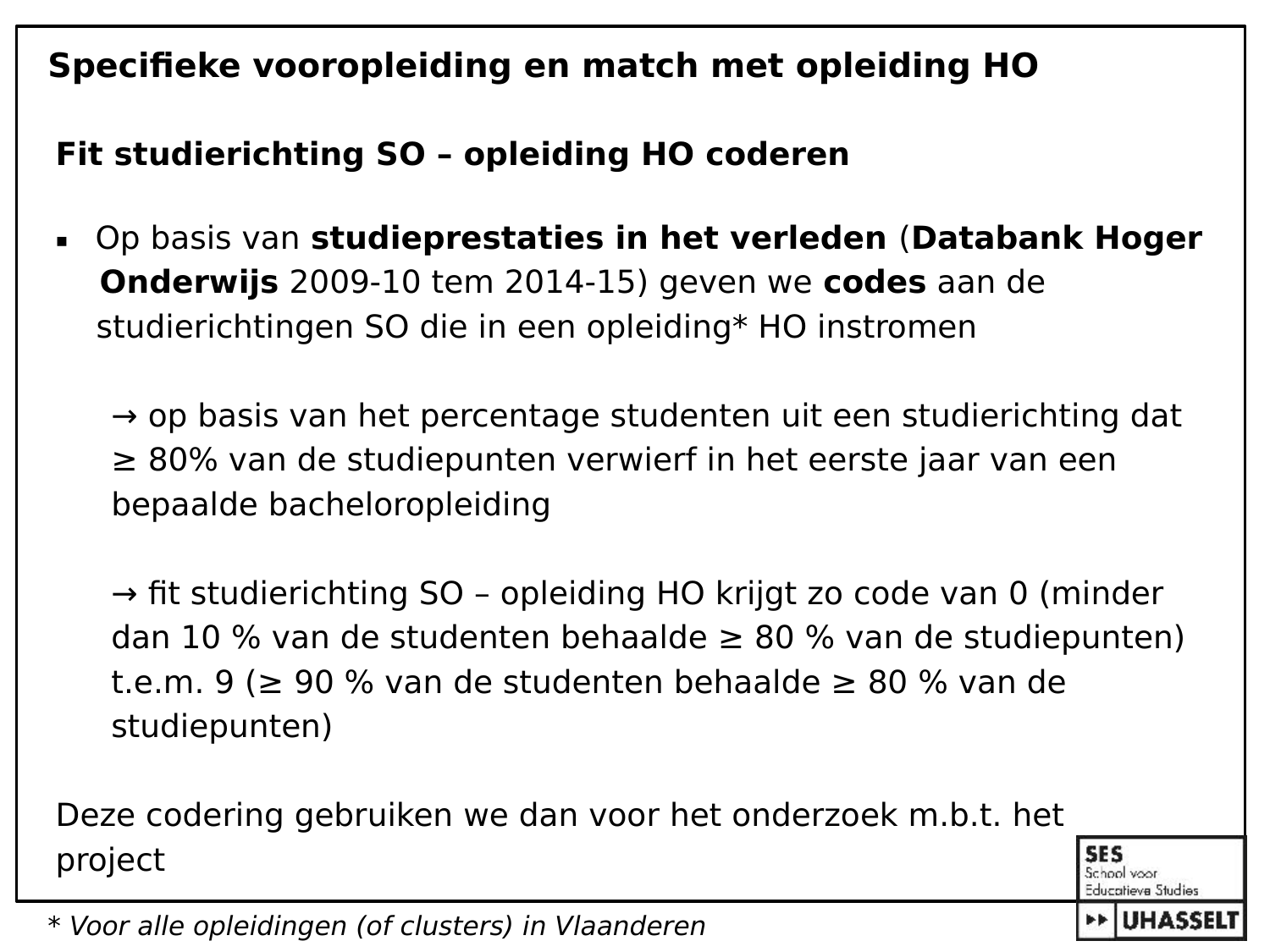

# Specifieke vooropleiding en match met opleiding HO

Fit studierichting SO – opleiding HO coderen

Op basis van studieprestaties in het verleden (Databank Hoger
    Onderwijs 2009-10 tem 2014-15) geven we codes aan de
    studierichtingen SO die in een opleiding* HO instromen

→ op basis van het percentage studenten uit een studierichting dat
≥ 80% van de studiepunten verwierf in het eerste jaar van een
bepaalde bacheloropleiding

→ fit studierichting SO – opleiding HO krijgt zo code van 0 (minder
dan 10 % van de studenten behaalde ≥ 80 % van de studiepunten)
t.e.m. 9 (≥ 90 % van de studenten behaalde ≥ 80 % van de
studiepunten)

Deze codering gebruiken we dan voor het onderzoek m.b.t. het
project

* Voor alle opleidingen (of clusters) in Vlaanderen